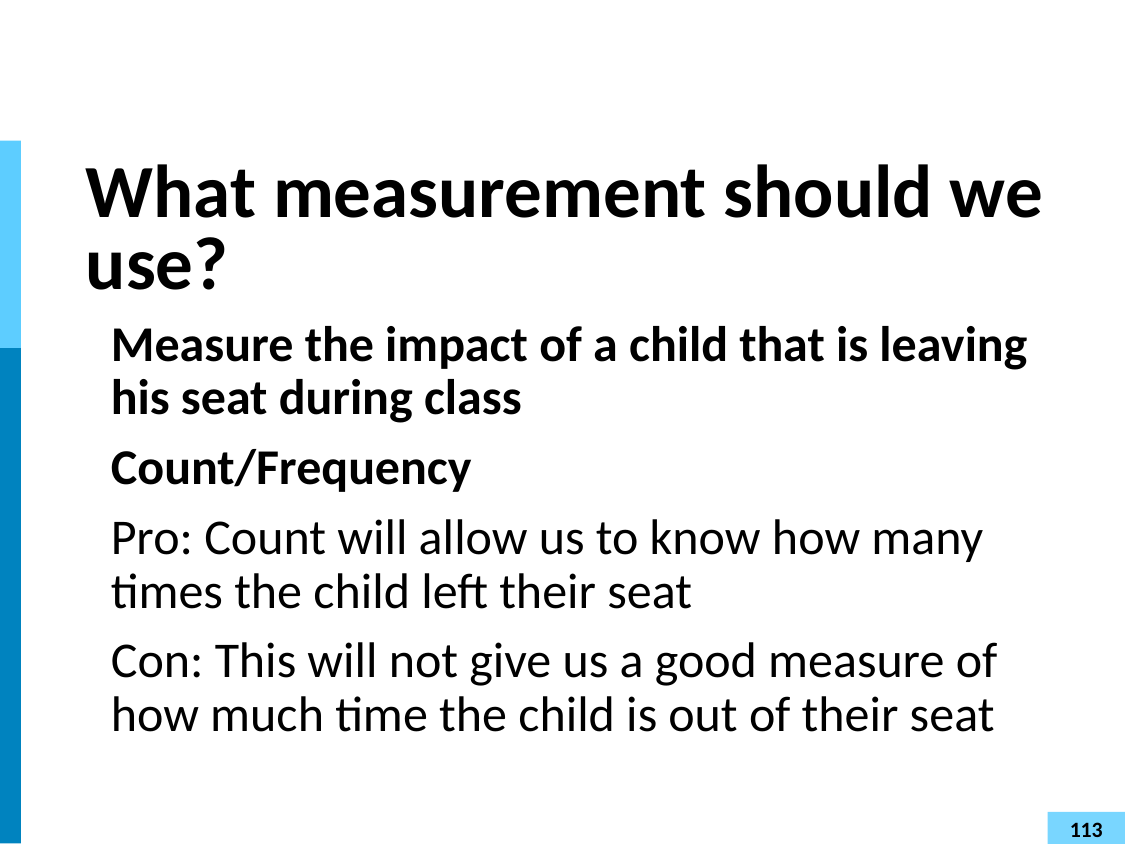

# What measurement should we use?
Measure the impact of a child that is leaving his seat during class
Count/Frequency
Pro: Count will allow us to know how many times the child left their seat
Con: This will not give us a good measure of how much time the child is out of their seat